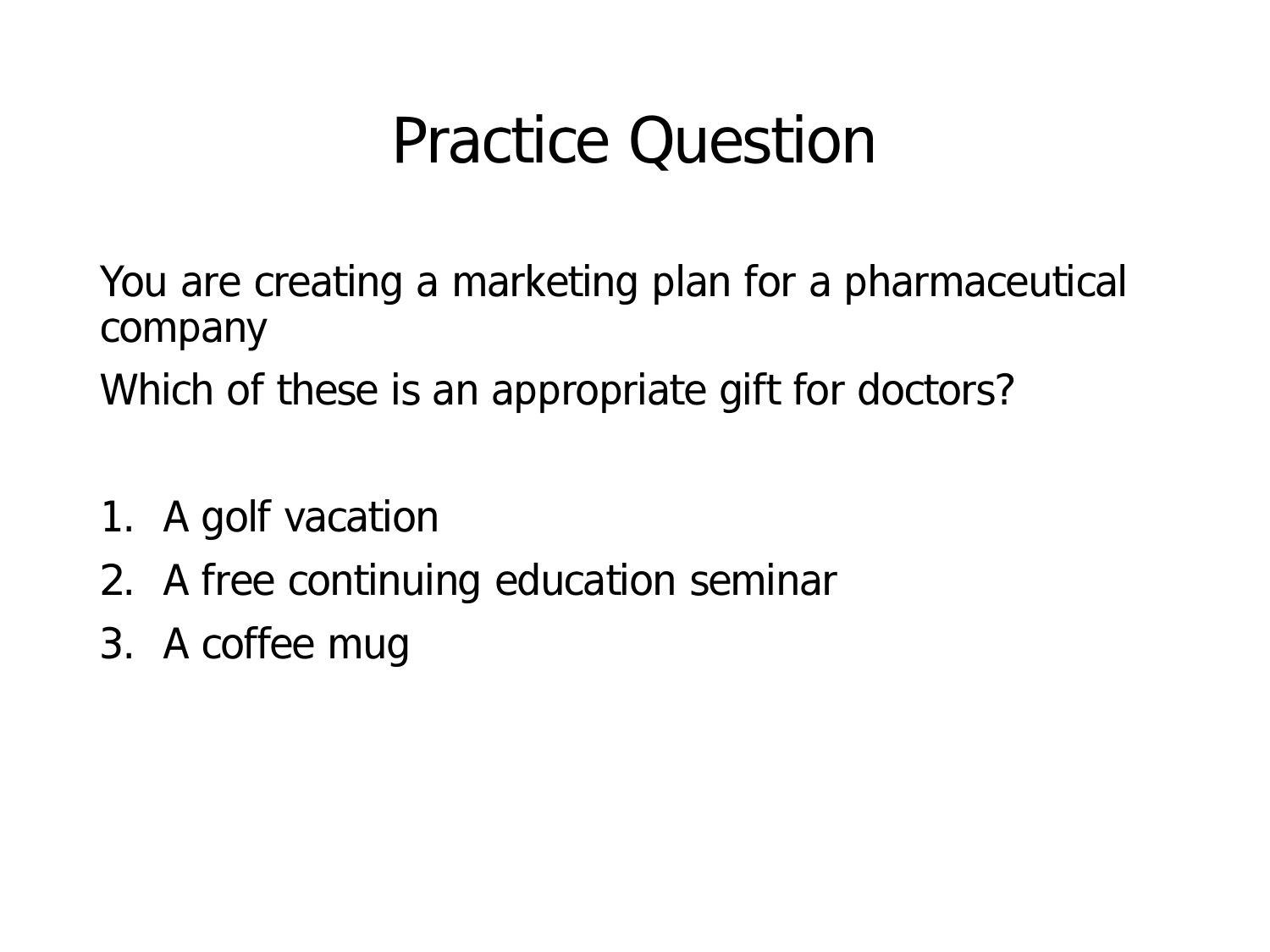

# Practice Question
You are creating a marketing plan for a pharmaceutical company
Which of these is an appropriate gift for doctors?

A golf vacation
A free continuing education seminar
A coffee mug